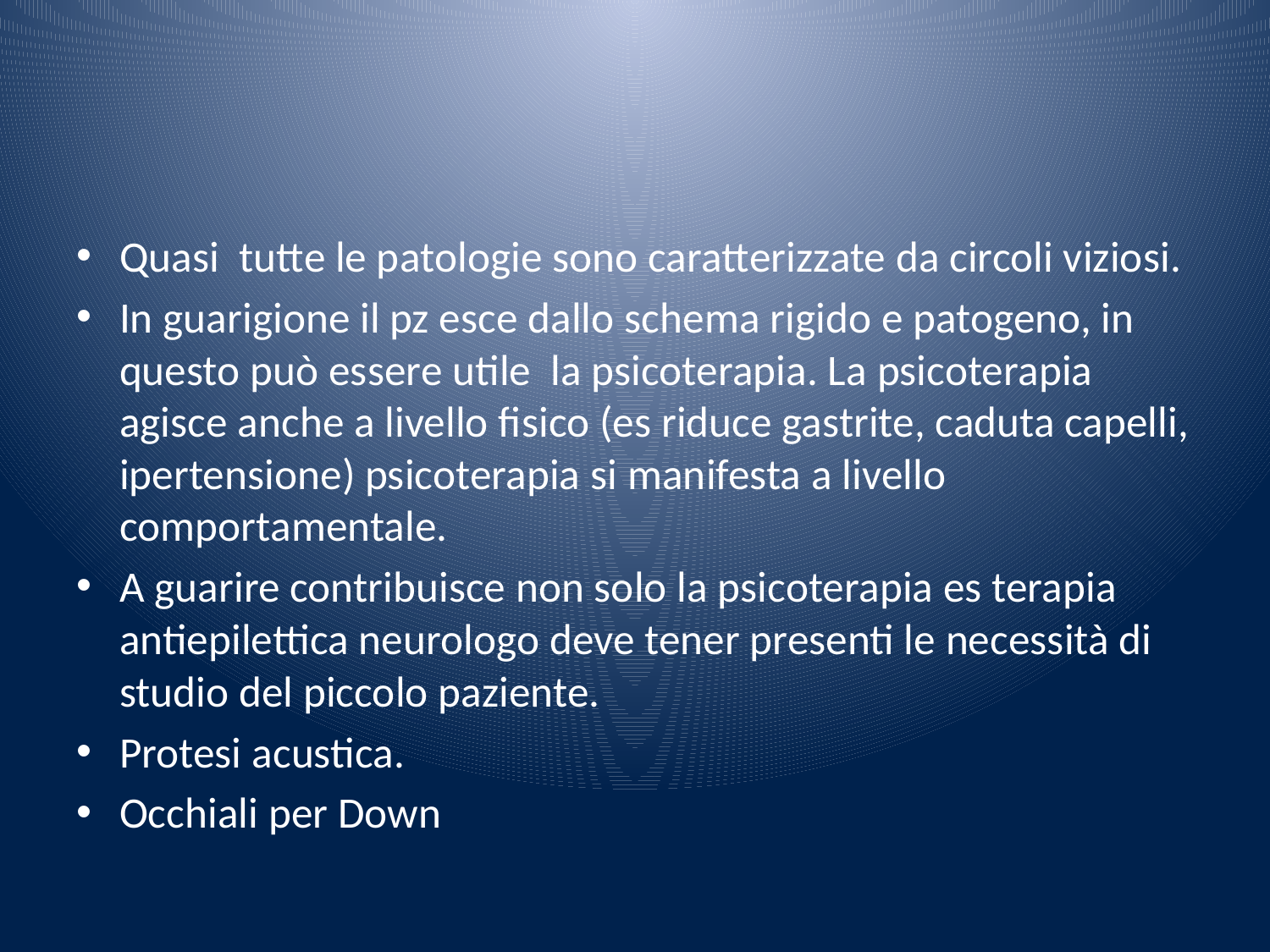

#
Quasi  tutte le patologie sono caratterizzate da circoli viziosi.
In guarigione il pz esce dallo schema rigido e patogeno, in questo può essere utile  la psicoterapia. La psicoterapia agisce anche a livello fisico (es riduce gastrite, caduta capelli, ipertensione) psicoterapia si manifesta a livello comportamentale.
A guarire contribuisce non solo la psicoterapia es terapia antiepilettica neurologo deve tener presenti le necessità di studio del piccolo paziente.
Protesi acustica.
Occhiali per Down